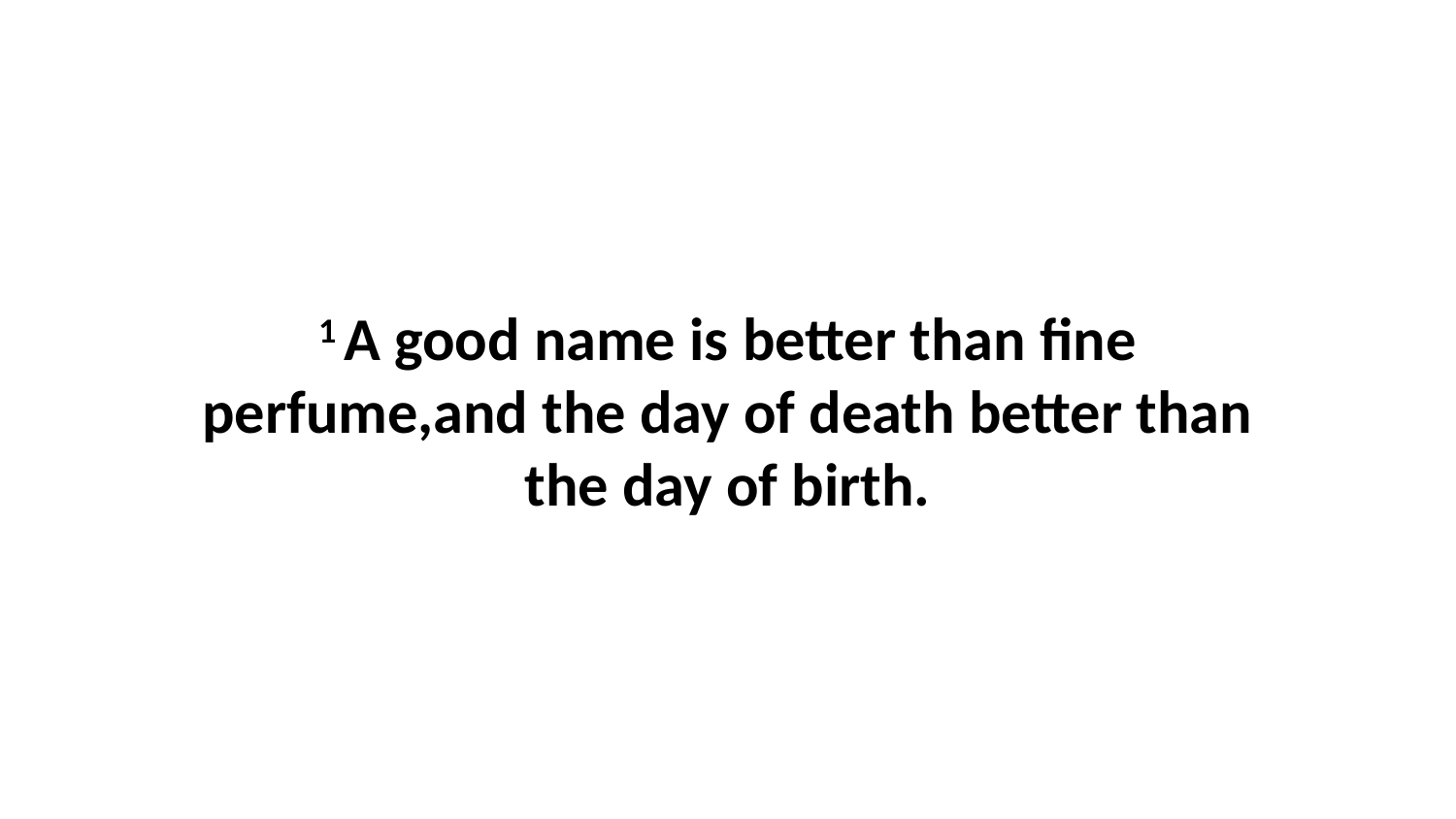

1 A good name is better than fine perfume,and the day of death better than the day of birth.